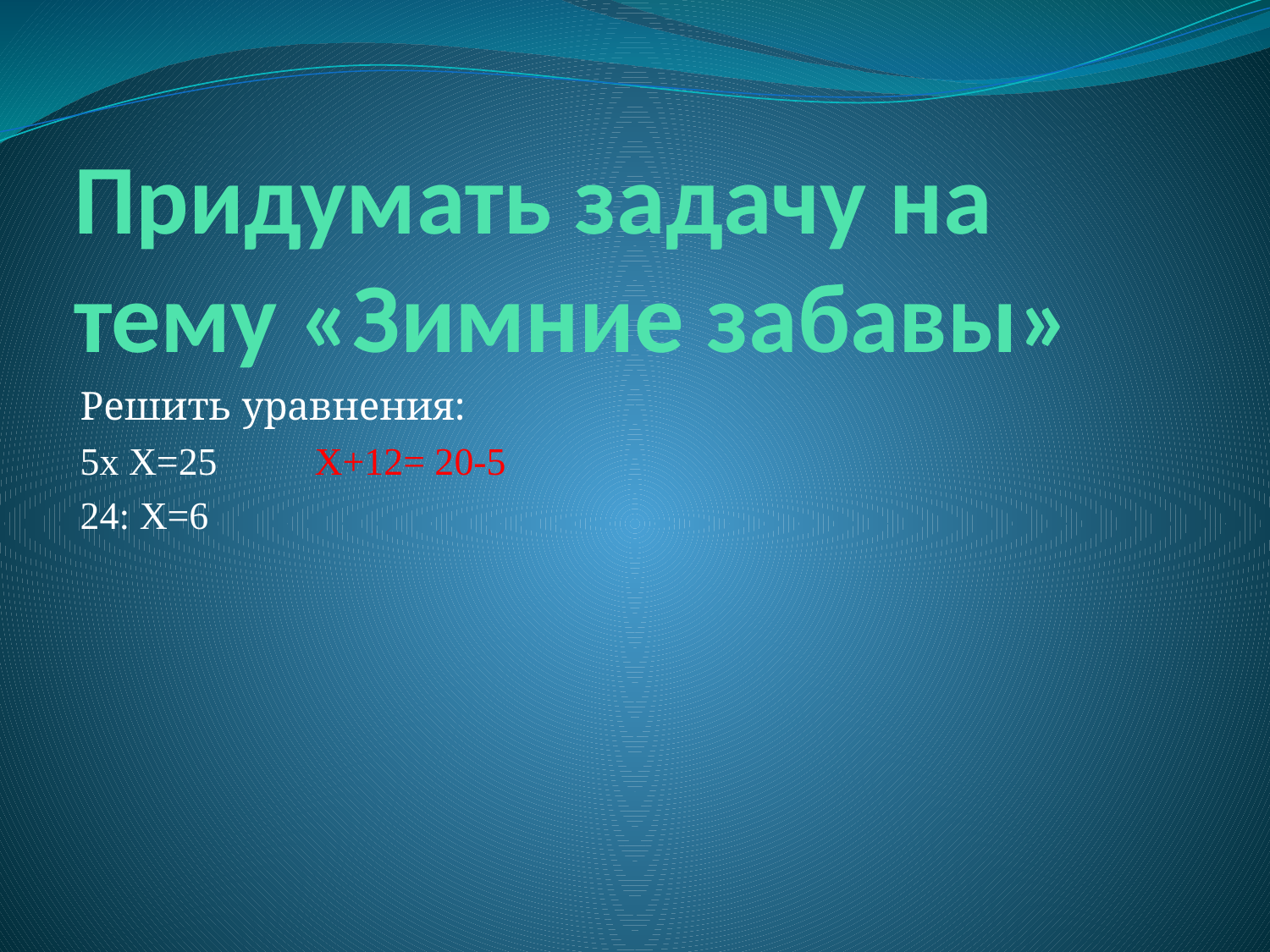

# Придумать задачу на тему «Зимние забавы»
Решить уравнения:
5х Х=25          Х+12= 20-5
24: Х=6